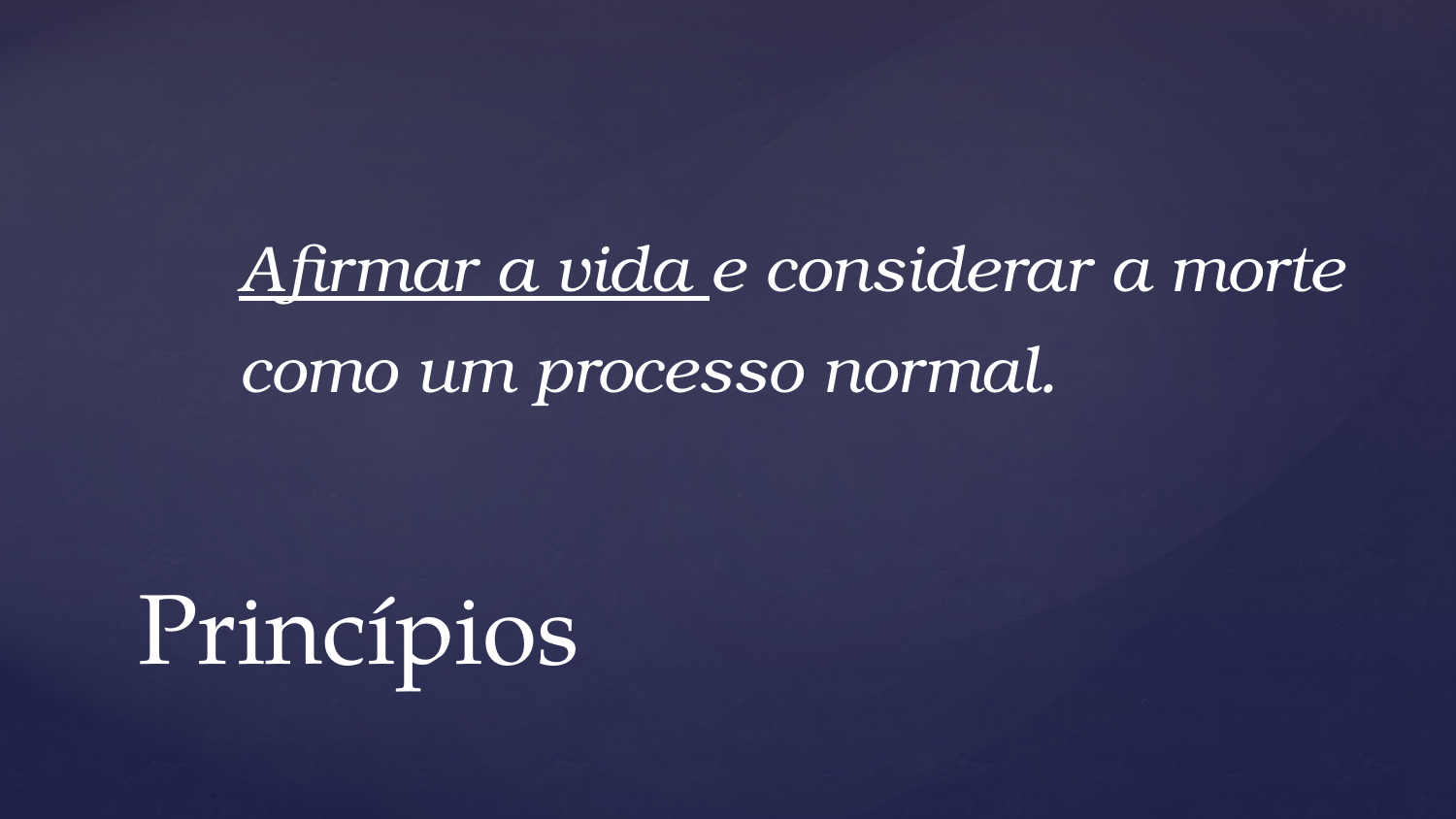

Afirmar a vida e considerar a morte como um processo normal.

# Princípios